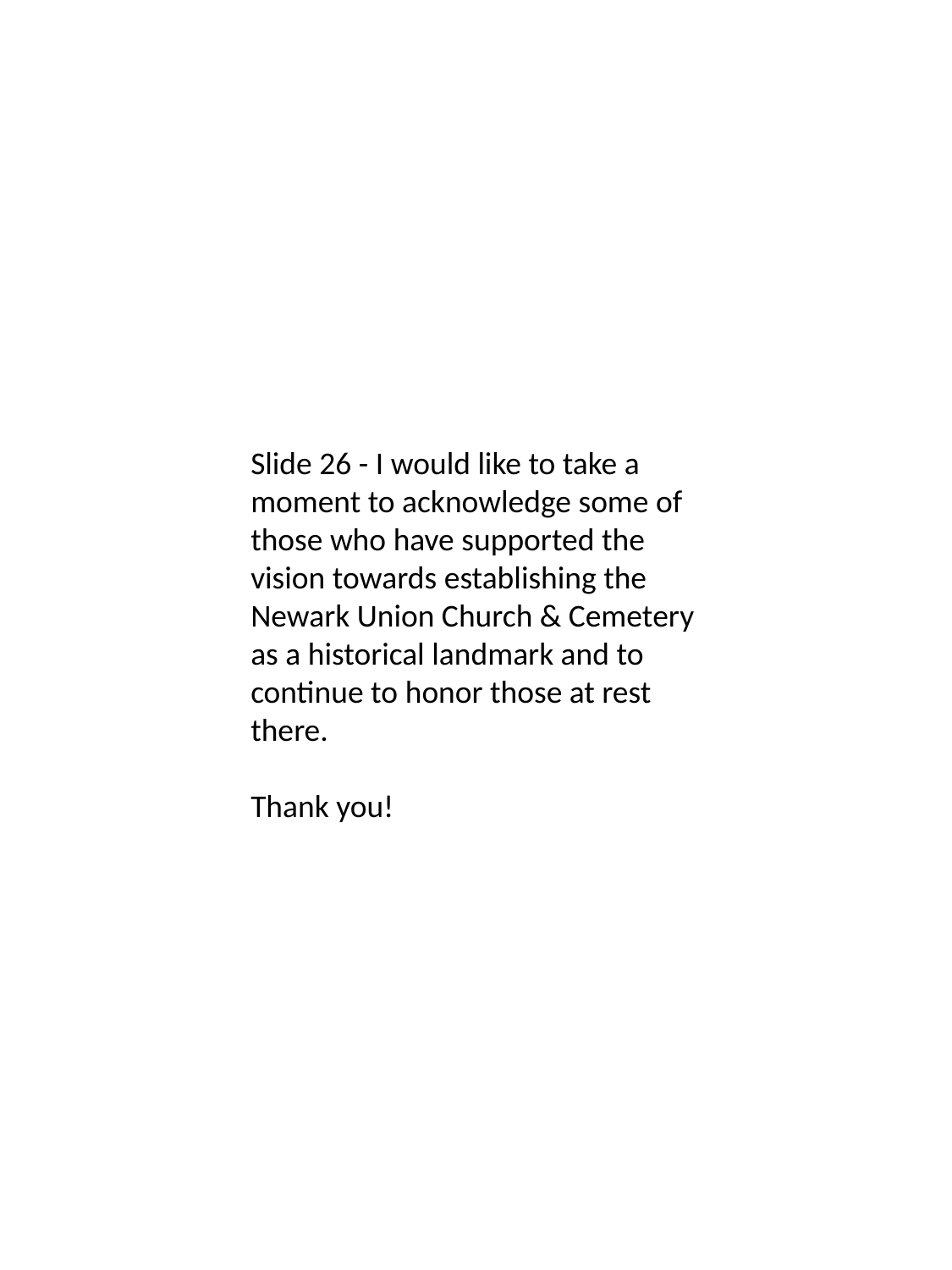

Slide 26 - I would like to take a moment to acknowledge some of those who have supported the vision towards establishing the Newark Union Church & Cemetery as a historical landmark and to continue to honor those at rest there.

Thank you!